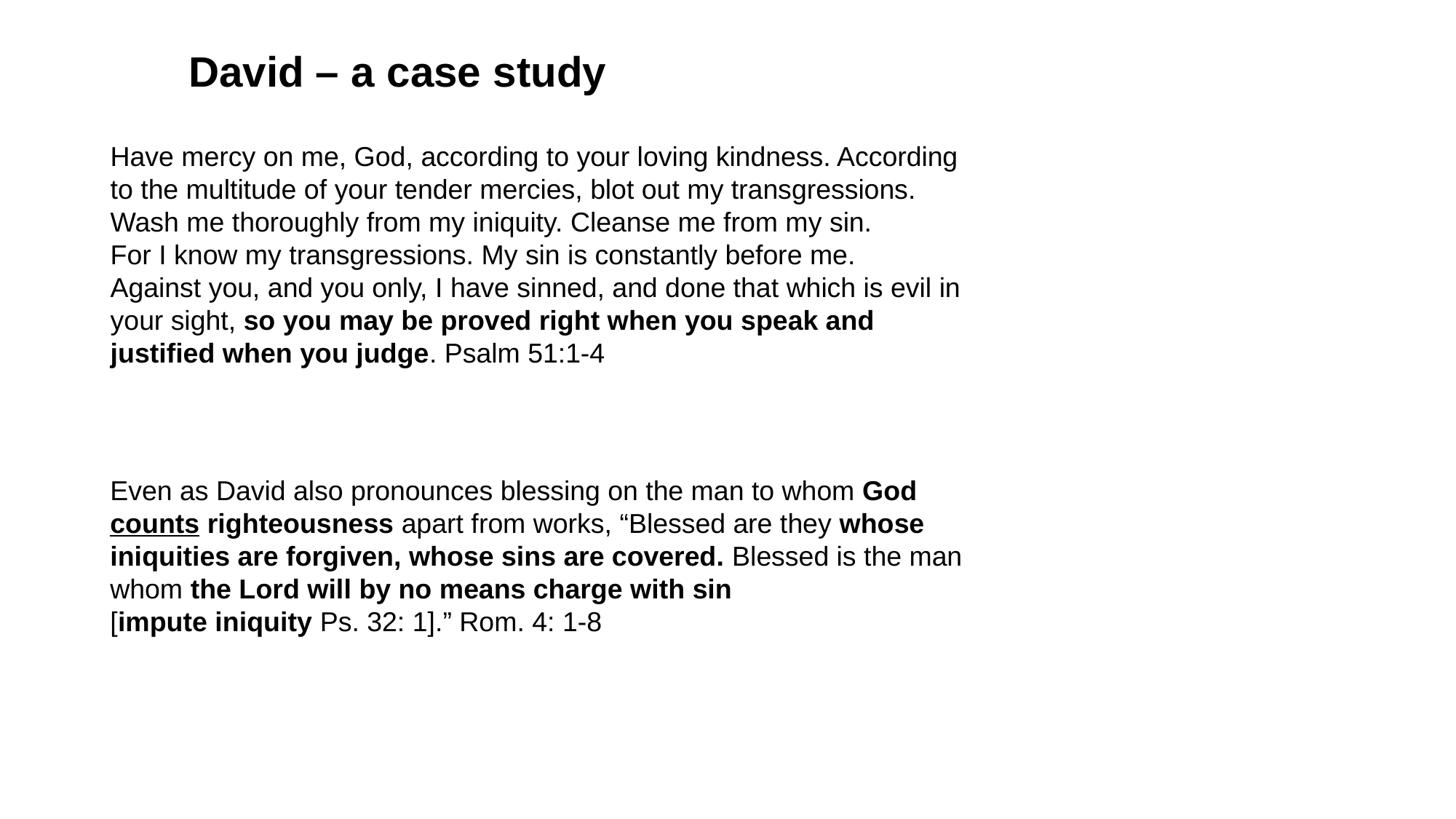

David – a case study
Have mercy on me, God, according to your loving kindness. According to the multitude of your tender mercies, blot out my transgressions. Wash me thoroughly from my iniquity. Cleanse me from my sin.
For I know my transgressions. My sin is constantly before me.
Against you, and you only, I have sinned, and done that which is evil in your sight, so you may be proved right when you speak and justified when you judge. Psalm 51:1-4
Even as David also pronounces blessing on the man to whom God counts righteousness apart from works, “Blessed are they whose iniquities are forgiven, whose sins are covered. Blessed is the man whom the Lord will by no means charge with sin
[impute iniquity Ps. 32: 1].” Rom. 4: 1-8